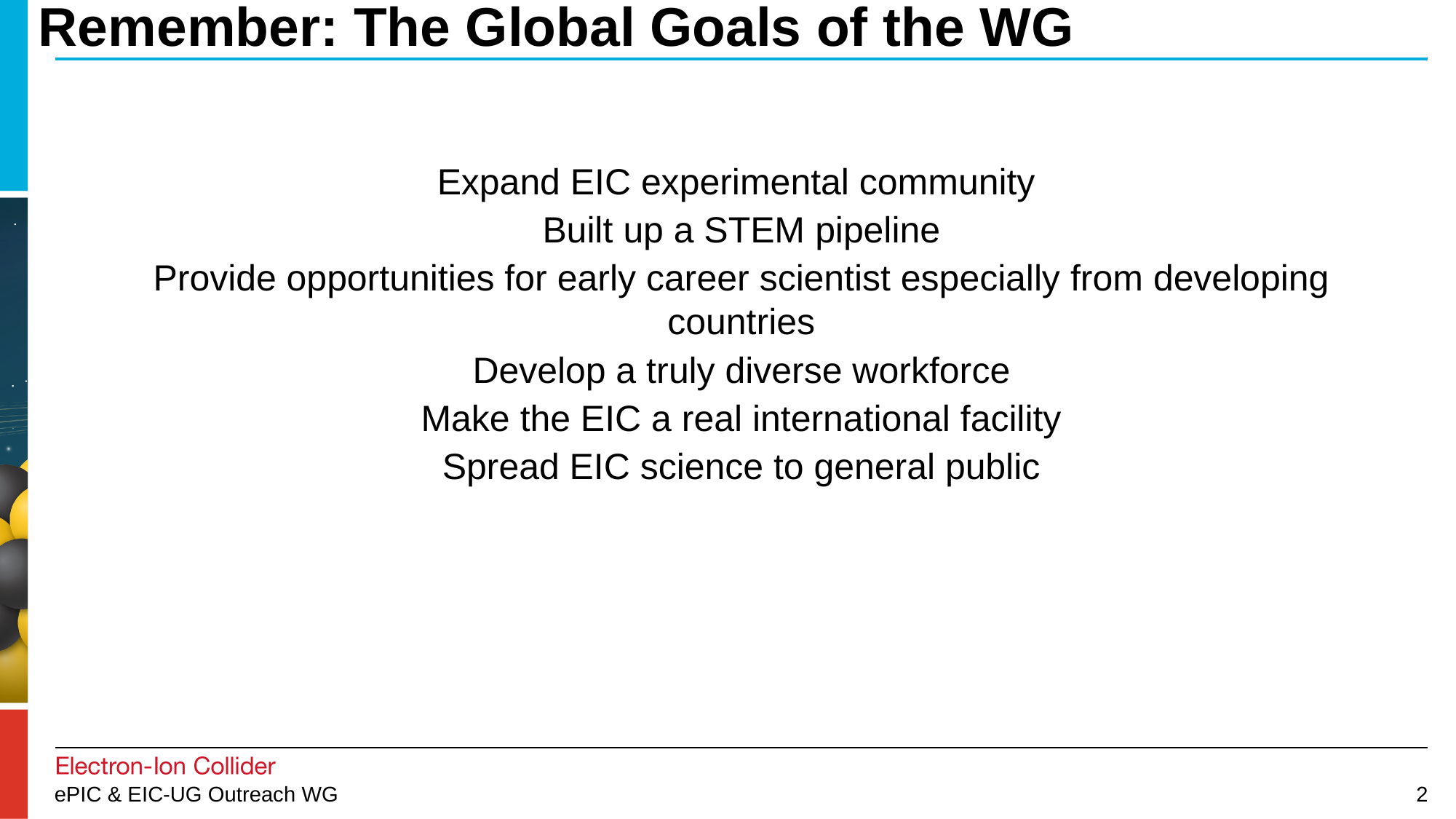

# Remember: The Global Goals of the WG
Expand EIC experimental community
Built up a STEM pipeline
Provide opportunities for early career scientist especially from developing countries
Develop a truly diverse workforce
Make the EIC a real international facility
Spread EIC science to general public